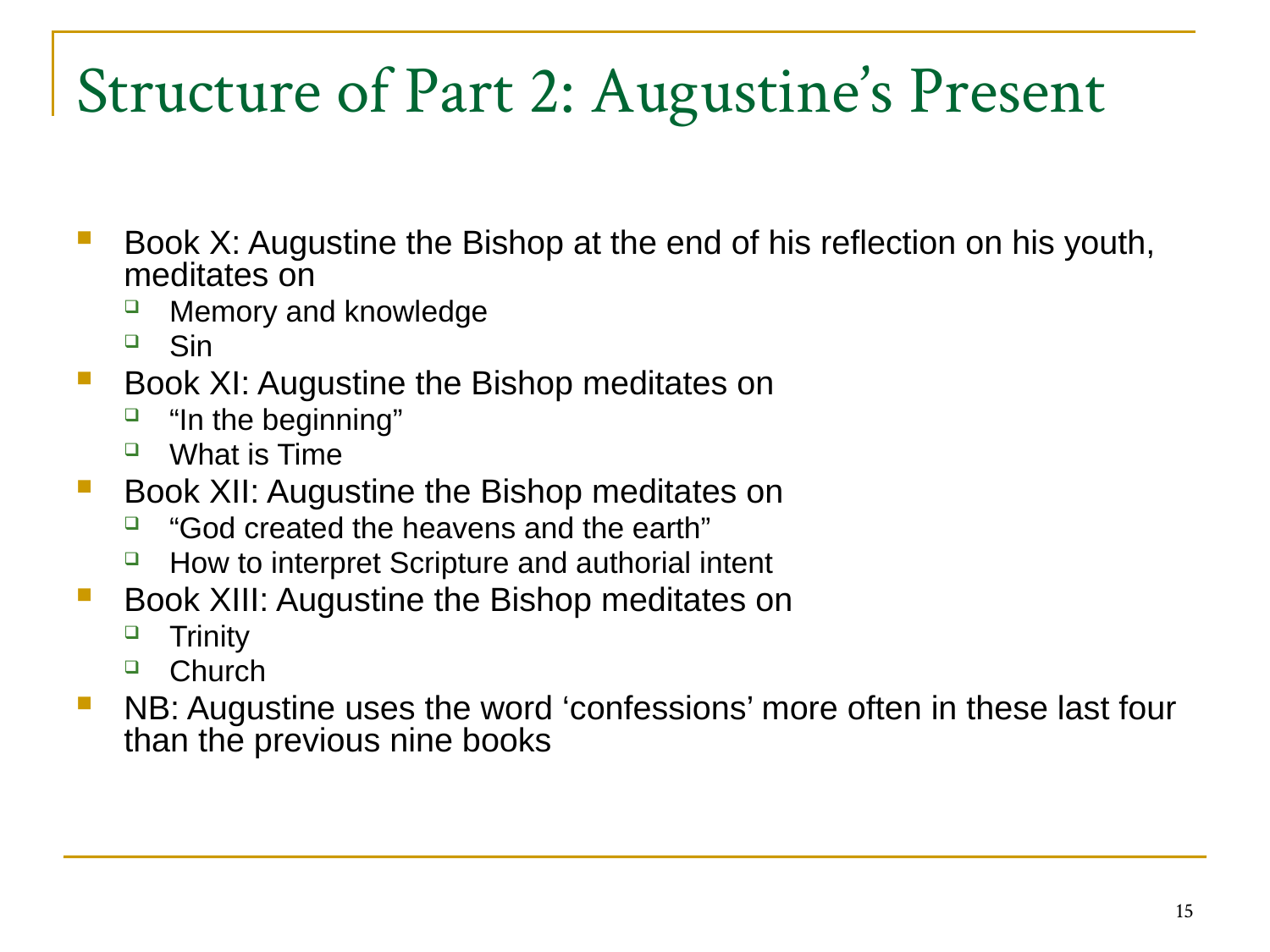

# Structure of Part 2: Augustine’s Present
Book X: Augustine the Bishop at the end of his reflection on his youth, meditates on
Memory and knowledge
Sin
Book XI: Augustine the Bishop meditates on
“In the beginning”
What is Time
Book XII: Augustine the Bishop meditates on
“God created the heavens and the earth”
How to interpret Scripture and authorial intent
Book XIII: Augustine the Bishop meditates on
Trinity
Church
NB: Augustine uses the word ‘confessions’ more often in these last four than the previous nine books
15